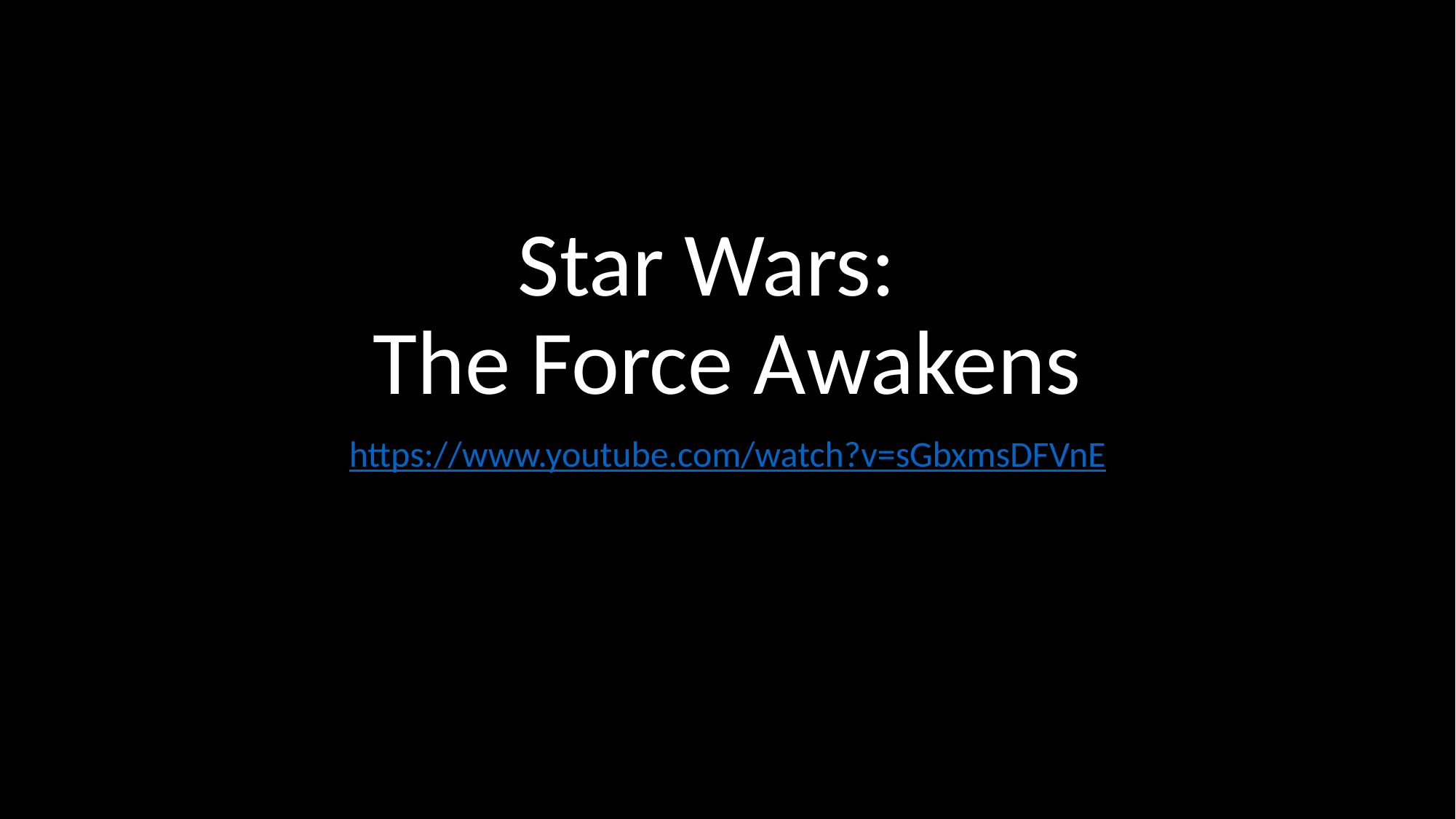

# Star Wars: The Force Awakens
https://www.youtube.com/watch?v=sGbxmsDFVnE